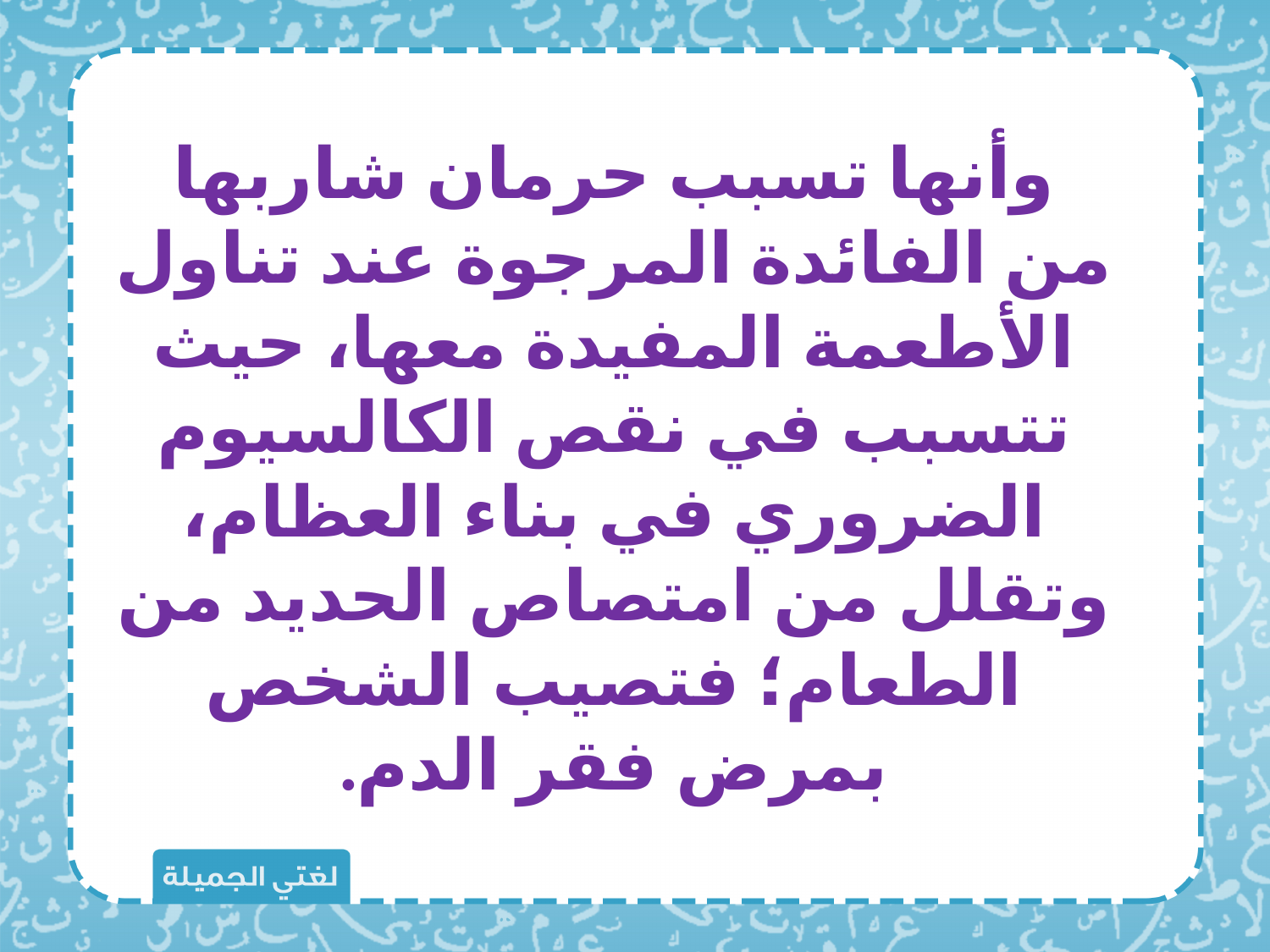

وأنها تسبب حرمان شاربها من الفائدة المرجوة عند تناول الأطعمة المفيدة معها، حيث تتسبب في نقص الكالسيوم الضروري في بناء العظام، وتقلل من امتصاص الحديد من الطعام؛ فتصيب الشخص بمرض فقر الدم.